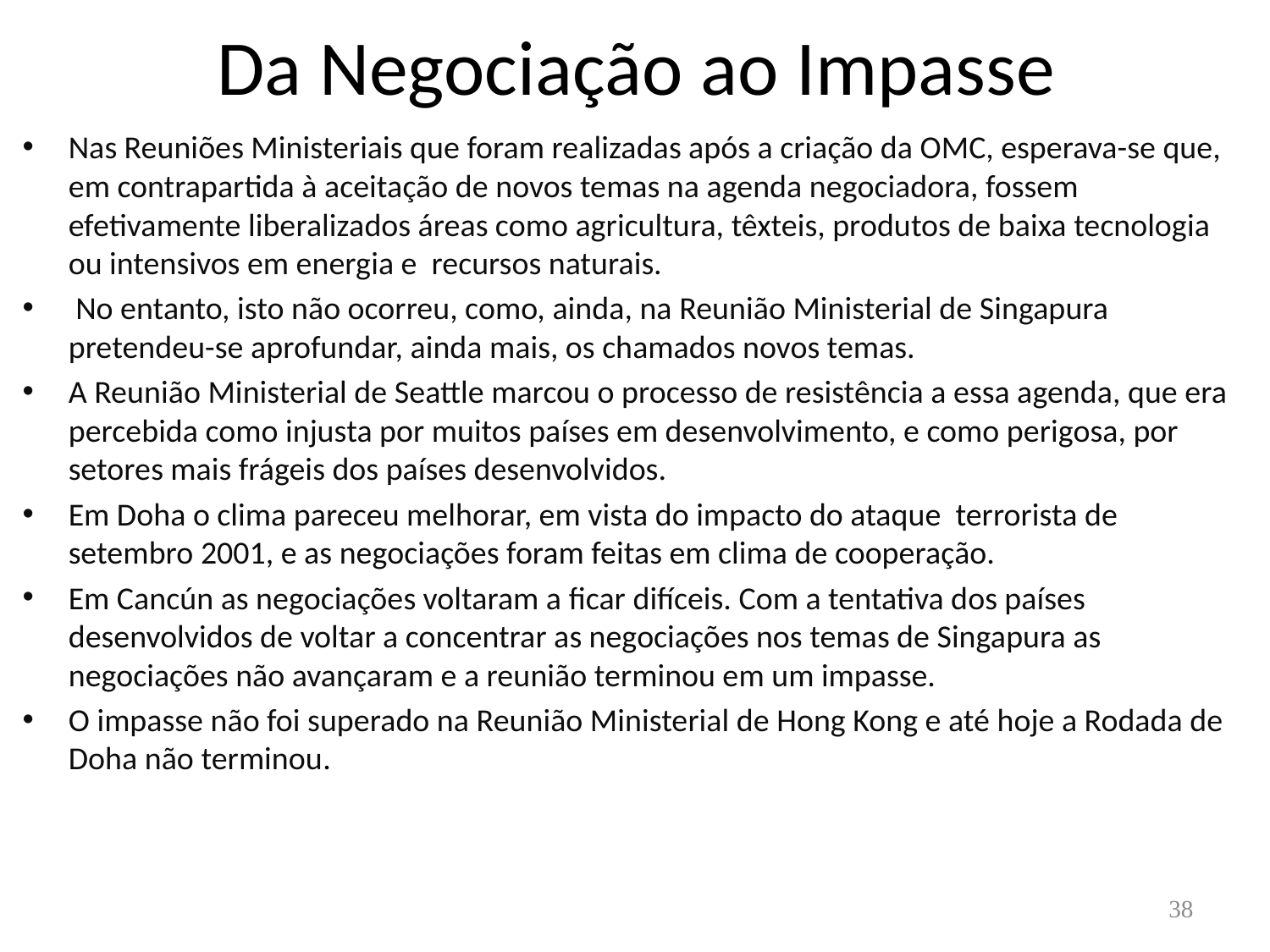

# Da Negociação ao Impasse
Nas Reuniões Ministeriais que foram realizadas após a criação da OMC, esperava-se que, em contrapartida à aceitação de novos temas na agenda negociadora, fossem efetivamente liberalizados áreas como agricultura, têxteis, produtos de baixa tecnologia ou intensivos em energia e  recursos naturais.
 No entanto, isto não ocorreu, como, ainda, na Reunião Ministerial de Singapura pretendeu-se aprofundar, ainda mais, os chamados novos temas.
A Reunião Ministerial de Seattle marcou o processo de resistência a essa agenda, que era percebida como injusta por muitos países em desenvolvimento, e como perigosa, por setores mais frágeis dos países desenvolvidos.
Em Doha o clima pareceu melhorar, em vista do impacto do ataque  terrorista de setembro 2001, e as negociações foram feitas em clima de cooperação.
Em Cancún as negociações voltaram a ficar difíceis. Com a tentativa dos países desenvolvidos de voltar a concentrar as negociações nos temas de Singapura as negociações não avançaram e a reunião terminou em um impasse.
O impasse não foi superado na Reunião Ministerial de Hong Kong e até hoje a Rodada de Doha não terminou.

38